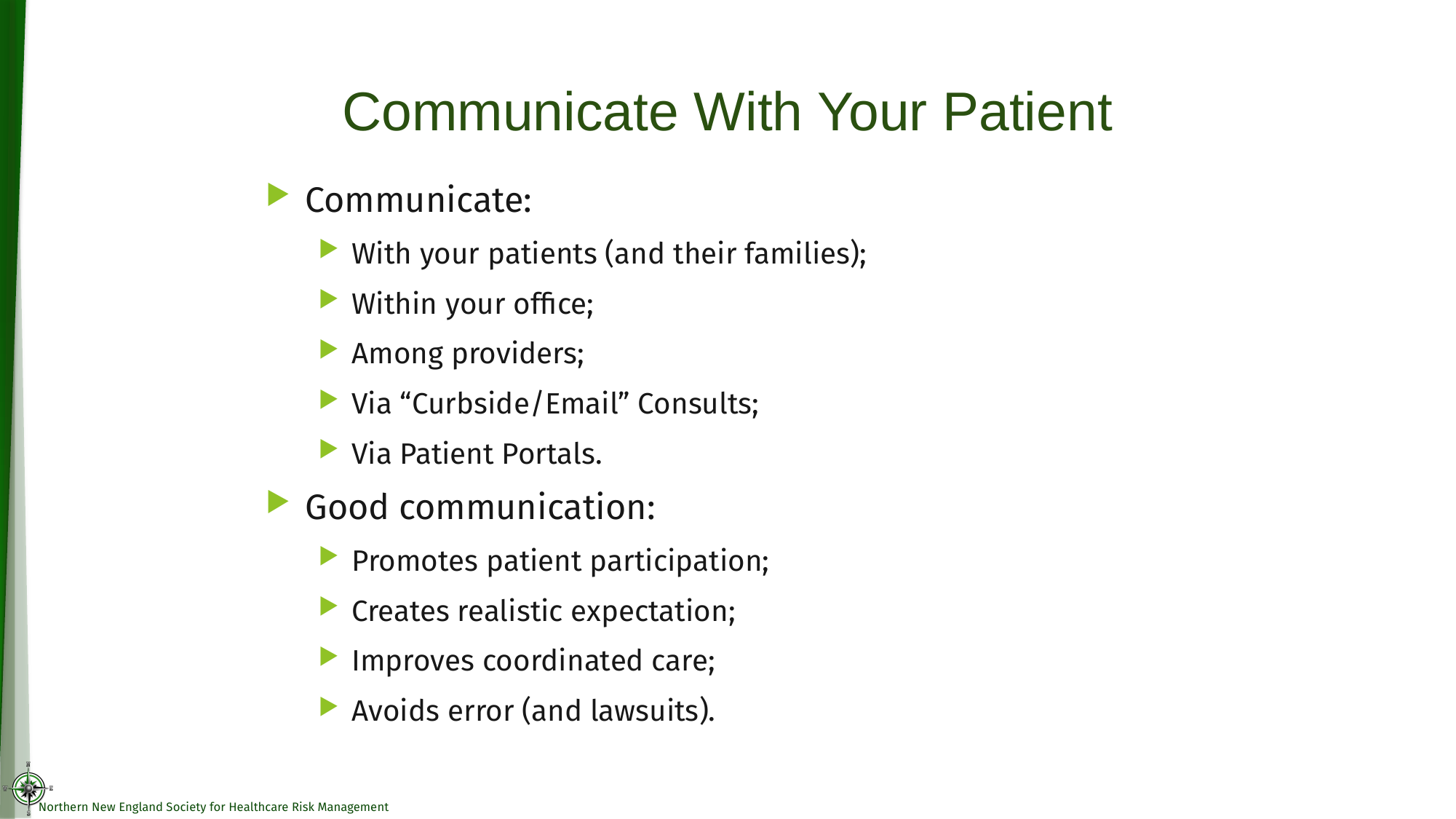

# Communicate With Your Patient
Communicate:
With your patients (and their families);
Within your office;
Among providers;
Via “Curbside/Email” Consults;
Via Patient Portals.
Good communication:
Promotes patient participation;
Creates realistic expectation;
Improves coordinated care;
Avoids error (and lawsuits).